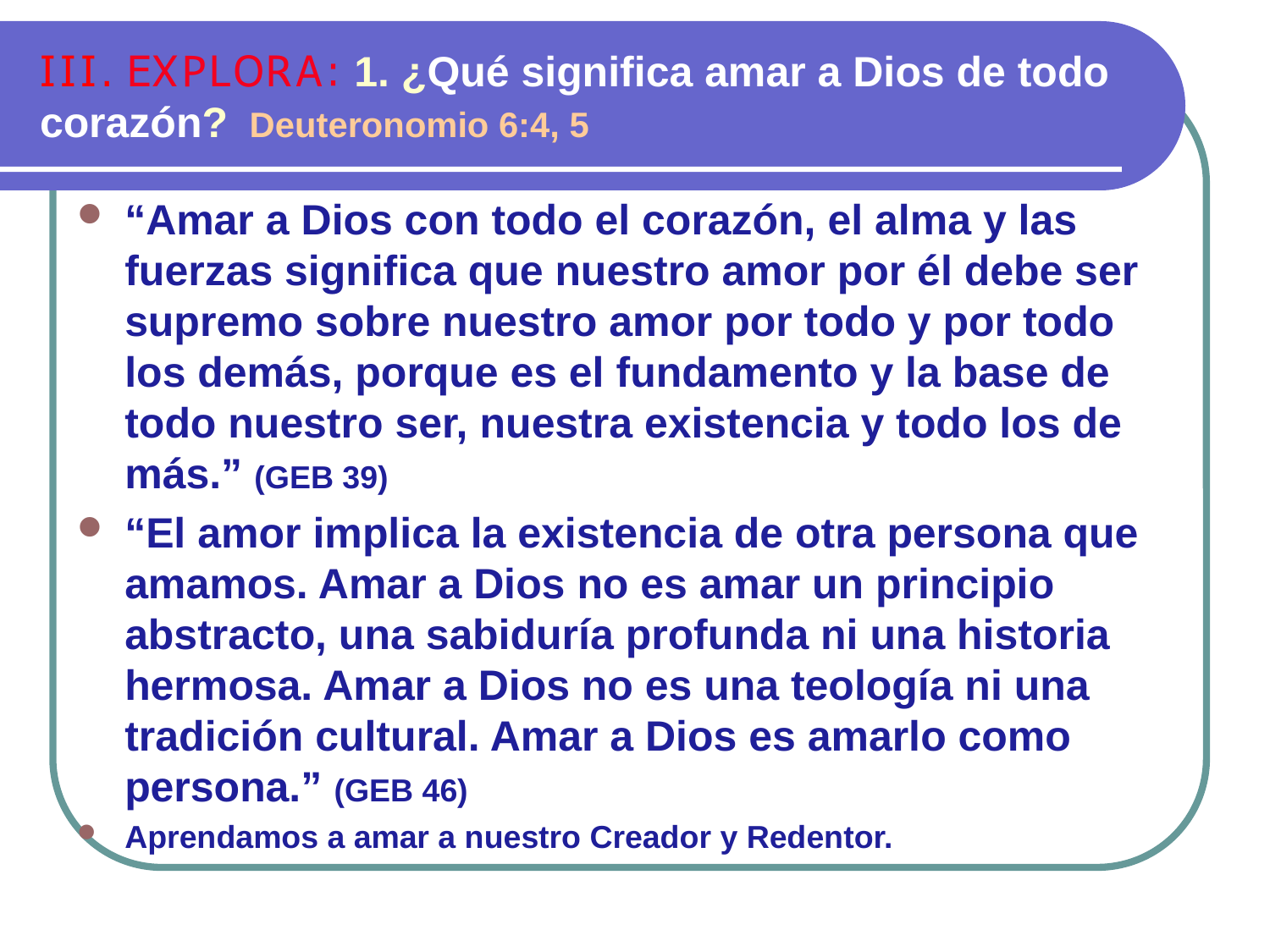

# III. EXPLORA: 1. ¿Qué significa amar a Dios de todo corazón?  Deuteronomio 6:4, 5
“Amar a Dios con todo el corazón, el alma y las fuerzas significa que nuestro amor por él debe ser supremo sobre nuestro amor por todo y por todo los demás, porque es el fundamento y la base de todo nuestro ser, nuestra existencia y todo los de más.” (GEB 39)
“El amor implica la existencia de otra persona que amamos. Amar a Dios no es amar un principio abstracto, una sabiduría profunda ni una historia hermosa. Amar a Dios no es una teología ni una tradición cultural. Amar a Dios es amarlo como persona.” (GEB 46)
Aprendamos a amar a nuestro Creador y Redentor.